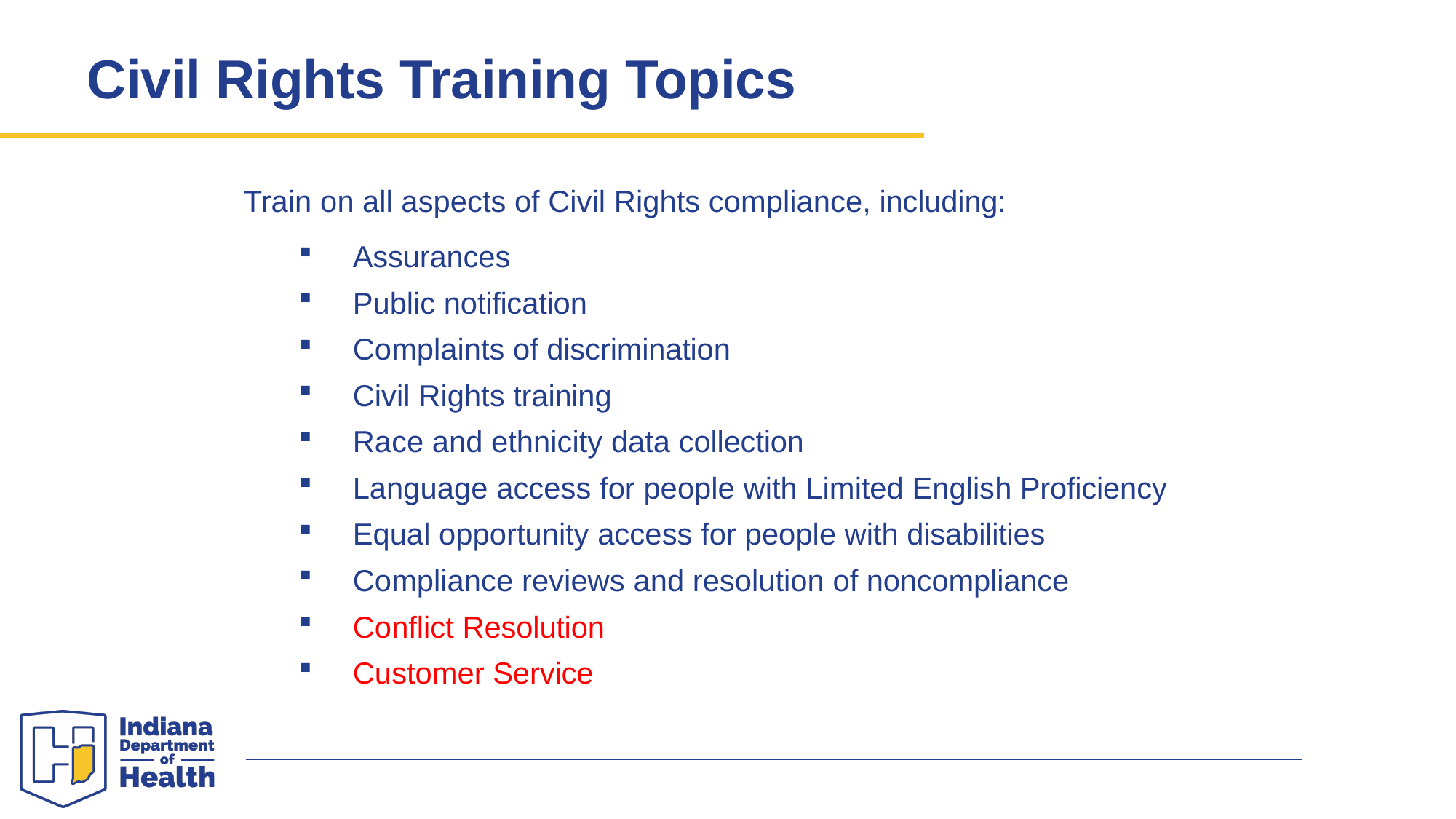

Civil Rights Training Topics
United States Department of Agriculture
Train on all aspects of Civil Rights compliance, including:
Assurances
Public notification
Complaints of discrimination
Civil Rights training
Race and ethnicity data collection
Language access for people with Limited English Proficiency
Equal opportunity access for people with disabilities
Compliance reviews and resolution of noncompliance
Conflict Resolution
Customer Service
61